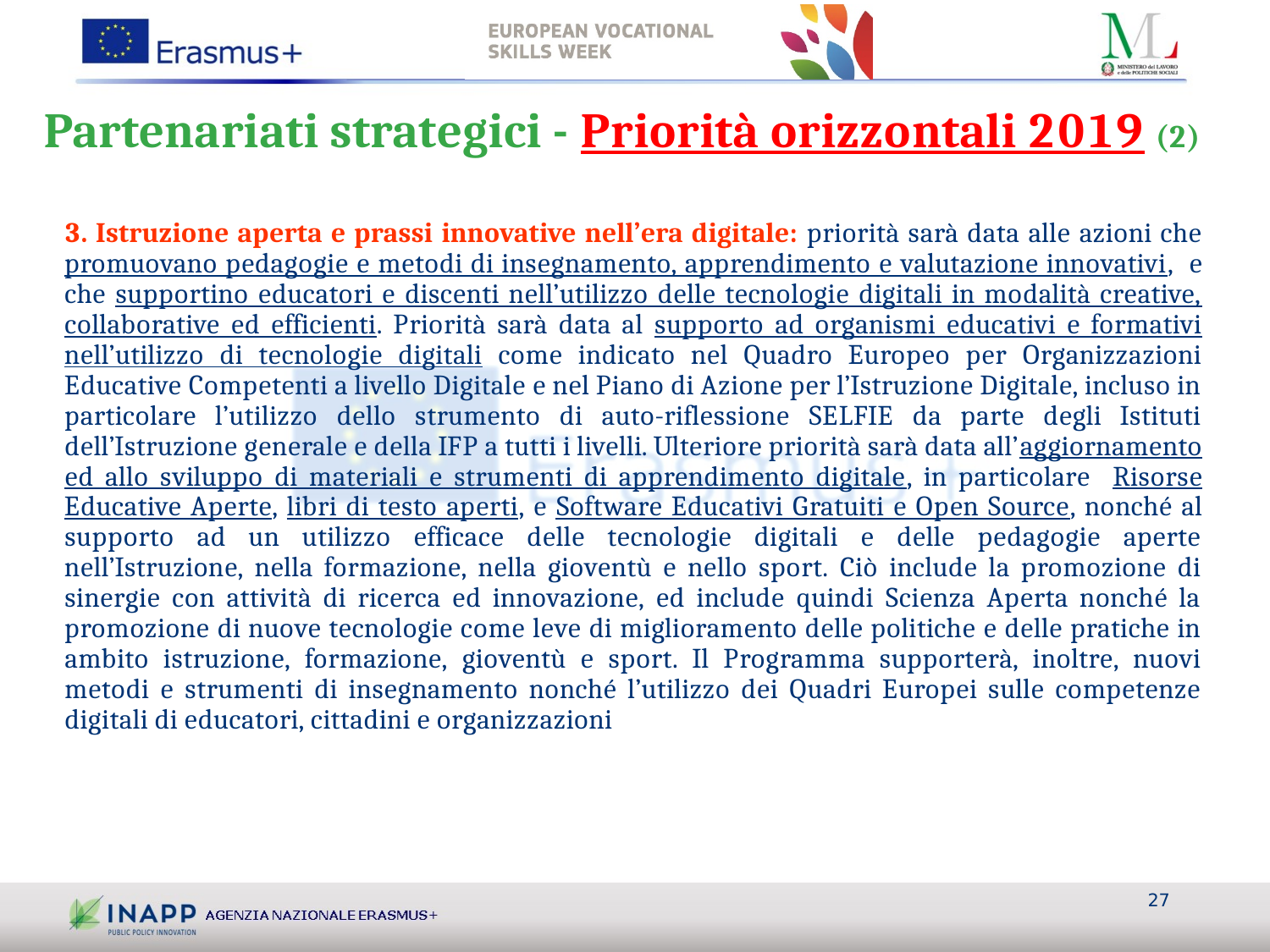

# Partenariati strategici - Priorità orizzontali 2019 (2)
3. Istruzione aperta e prassi innovative nell’era digitale: priorità sarà data alle azioni che promuovano pedagogie e metodi di insegnamento, apprendimento e valutazione innovativi,  e che supportino educatori e discenti nell’utilizzo delle tecnologie digitali in modalità creative, collaborative ed efficienti. Priorità sarà data al supporto ad organismi educativi e formativi nell’utilizzo di tecnologie digitali come indicato nel Quadro Europeo per Organizzazioni Educative Competenti a livello Digitale e nel Piano di Azione per l’Istruzione Digitale, incluso in particolare l’utilizzo dello strumento di auto-riflessione SELFIE da parte degli Istituti dell’Istruzione generale e della IFP a tutti i livelli. Ulteriore priorità sarà data all’aggiornamento ed allo sviluppo di materiali e strumenti di apprendimento digitale, in particolare  Risorse Educative Aperte, libri di testo aperti, e Software Educativi Gratuiti e Open Source, nonché al supporto ad un utilizzo efficace delle tecnologie digitali e delle pedagogie aperte nell’Istruzione, nella formazione, nella gioventù e nello sport. Ciò include la promozione di sinergie con attività di ricerca ed innovazione, ed include quindi Scienza Aperta nonché la promozione di nuove tecnologie come leve di miglioramento delle politiche e delle pratiche in ambito istruzione, formazione, gioventù e sport. Il Programma supporterà, inoltre, nuovi metodi e strumenti di insegnamento nonché l’utilizzo dei Quadri Europei sulle competenze digitali di educatori, cittadini e organizzazioni

27